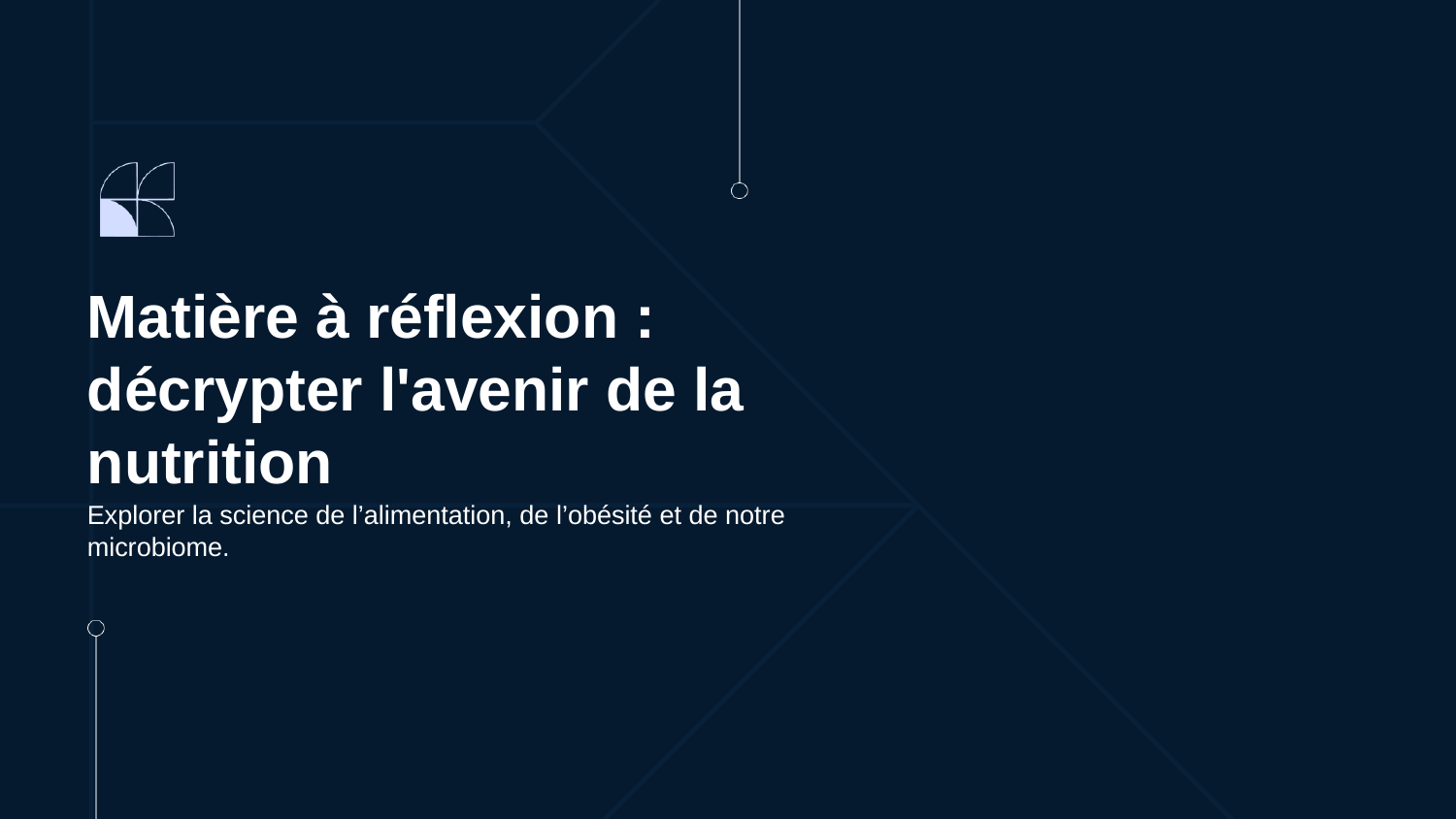

Matière à réflexion : décrypter l'avenir de la nutrition
Explorer la science de l’alimentation, de l’obésité et de notre microbiome.